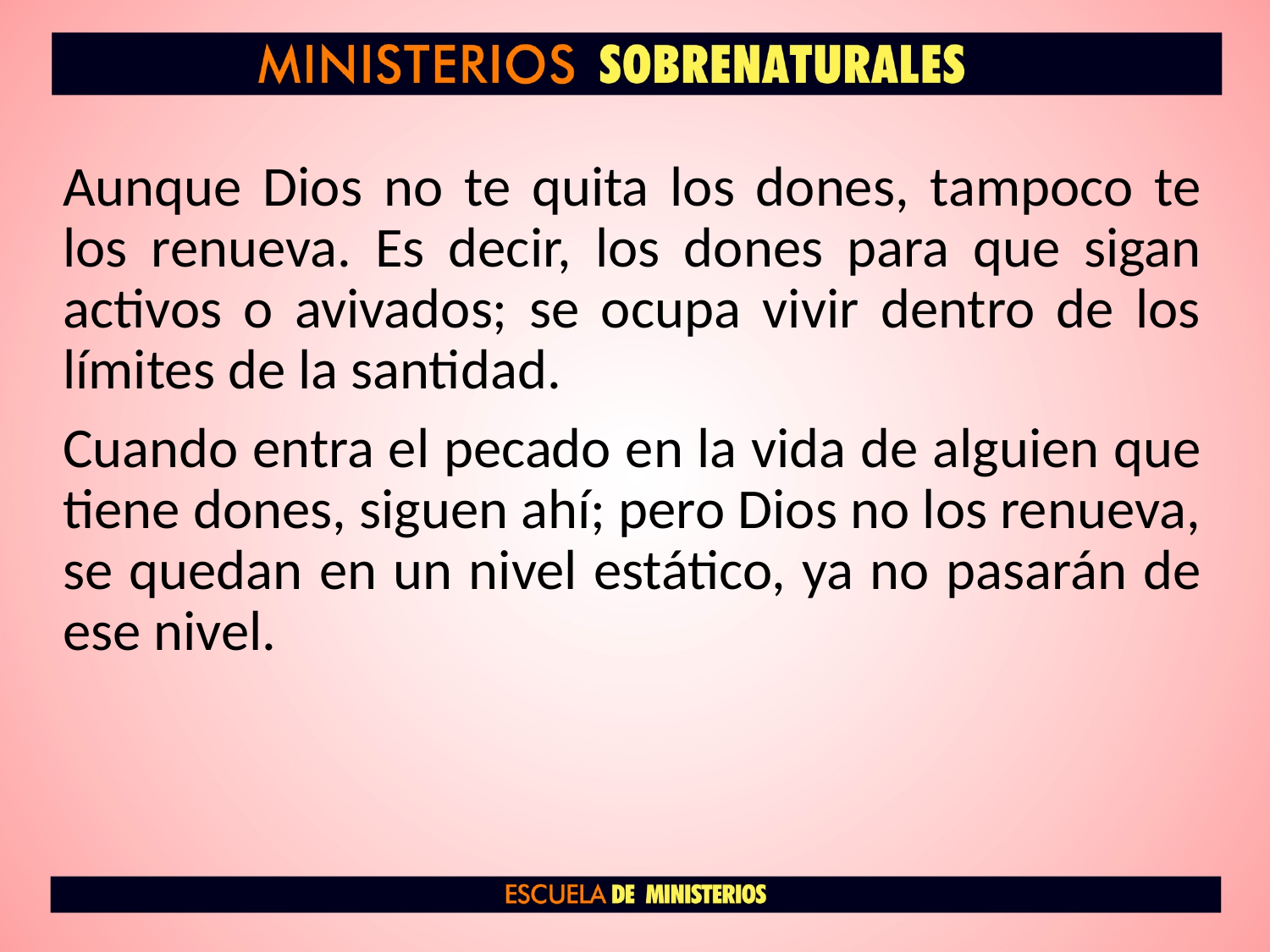

Aunque Dios no te quita los dones, tampoco te los renueva. Es decir, los dones para que sigan activos o avivados; se ocupa vivir dentro de los límites de la santidad.
Cuando entra el pecado en la vida de alguien que tiene dones, siguen ahí; pero Dios no los renueva, se quedan en un nivel estático, ya no pasarán de ese nivel.